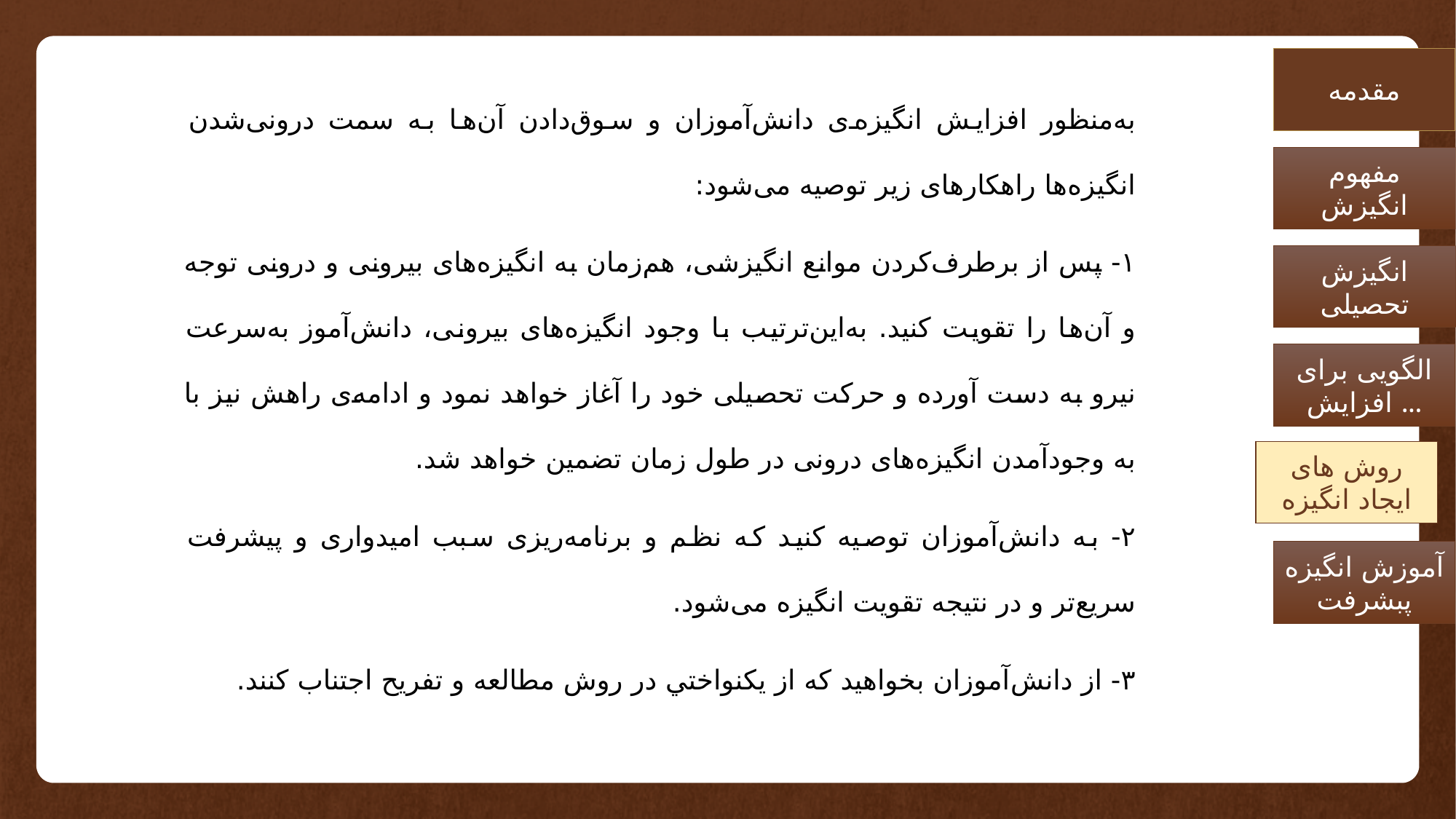

مقدمه
به‌منظور افزایش انگیزه‌ی دانش‌آموزان و سوق‌دادن آن‌ها به سمت درونی‌شدن انگیزه‌ها راهكارهای زیر توصیه می‌شود:
۱- پس از برطرف‌کردن موانع انگیزشی، هم‌زمان به انگیزه‌های بیرونی و درونی توجه و آن‌ها را تقویت کنید. به‌این‌ترتیب با وجود انگیزه‌های بیرونی، دانش‌آموز به‌سرعت نیرو به دست آورده و حرکت تحصیلی خود را آغاز خواهد نمود و ادامه‌ی راهش نیز با به وجودآمدن انگیزه‌های درونی در طول زمان تضمین خواهد شد.
۲- به دانش‌آموزان توصیه کنید که نظم و برنامه‌ریزی سبب امیدواری و پیشرفت سریع‌تر و در نتیجه تقویت انگیزه می‌شود.
۳- از دانش‌آموزان بخواهید که از يکنواختي در روش مطالعه و تفریح اجتناب کنند.
مفهوم انگیزش
انگیزش تحصیلی
الگویی برای افزایش ...
روش های ایجاد انگیزه
آموزش انگیزه پبشرفت